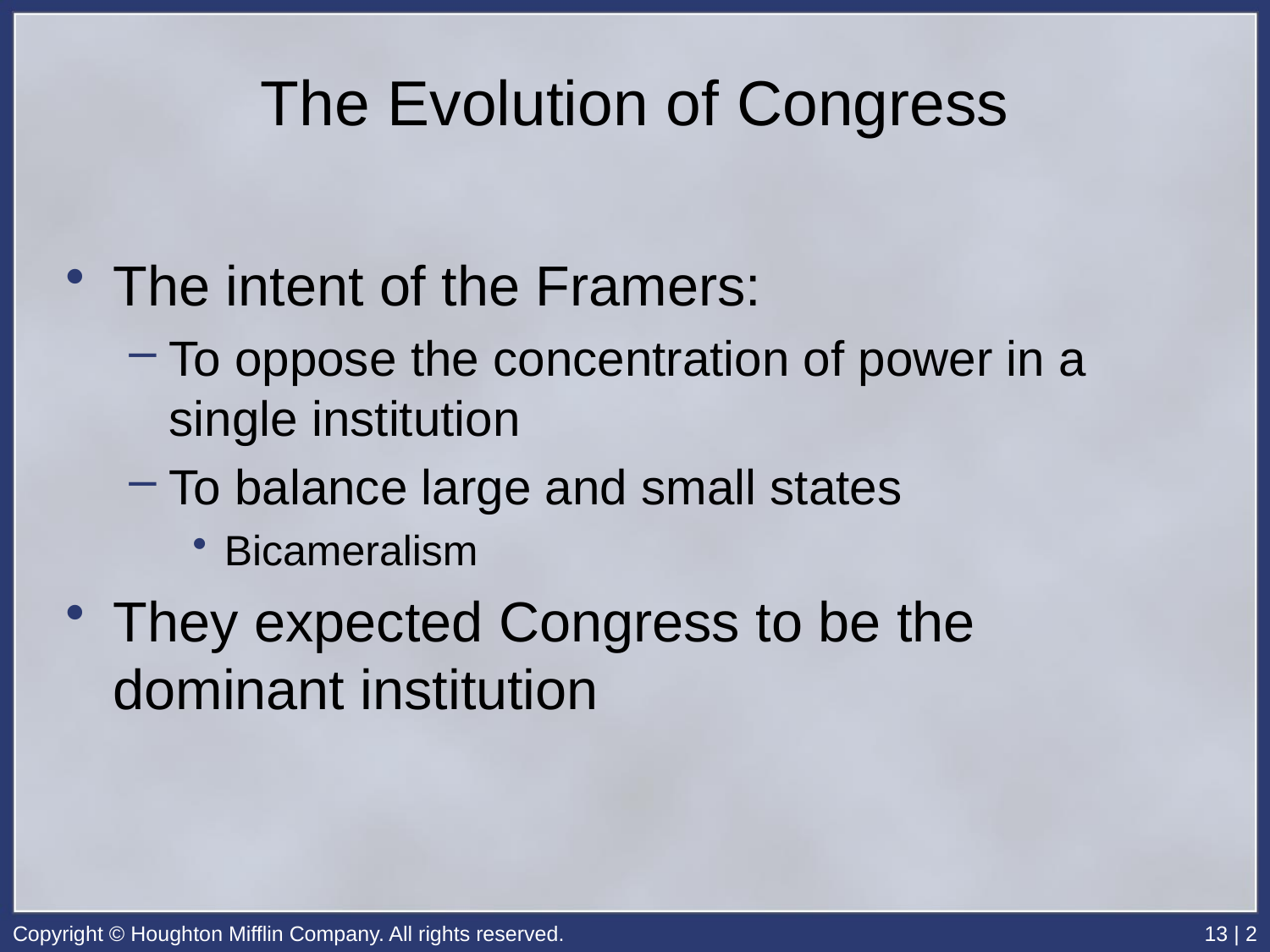

# The Evolution of Congress
The intent of the Framers:
To oppose the concentration of power in a single institution
To balance large and small states
Bicameralism
They expected Congress to be the dominant institution
Copyright © Houghton Mifflin Company. All rights reserved.
13 | 2